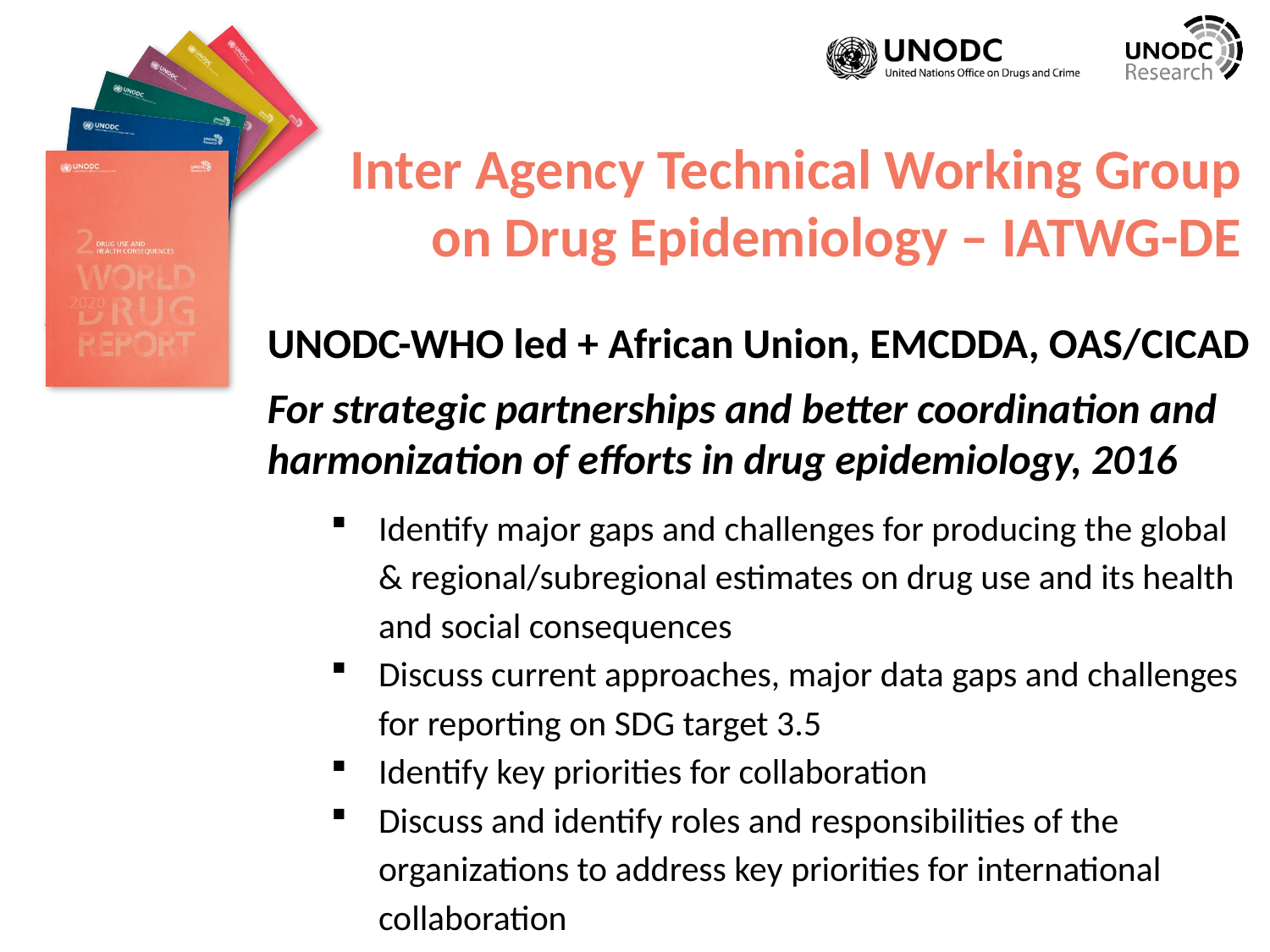

#
Inter Agency Technical Working Group on Drug Epidemiology – IATWG-DE
UNODC-WHO led + African Union, EMCDDA, OAS/CICAD
For strategic partnerships and better coordination and harmonization of efforts in drug epidemiology, 2016

Identify major gaps and challenges for producing the global & regional/subregional estimates on drug use and its health and social consequences
Discuss current approaches, major data gaps and challenges for reporting on SDG target 3.5
Identify key priorities for collaboration
Discuss and identify roles and responsibilities of the organizations to address key priorities for international collaboration